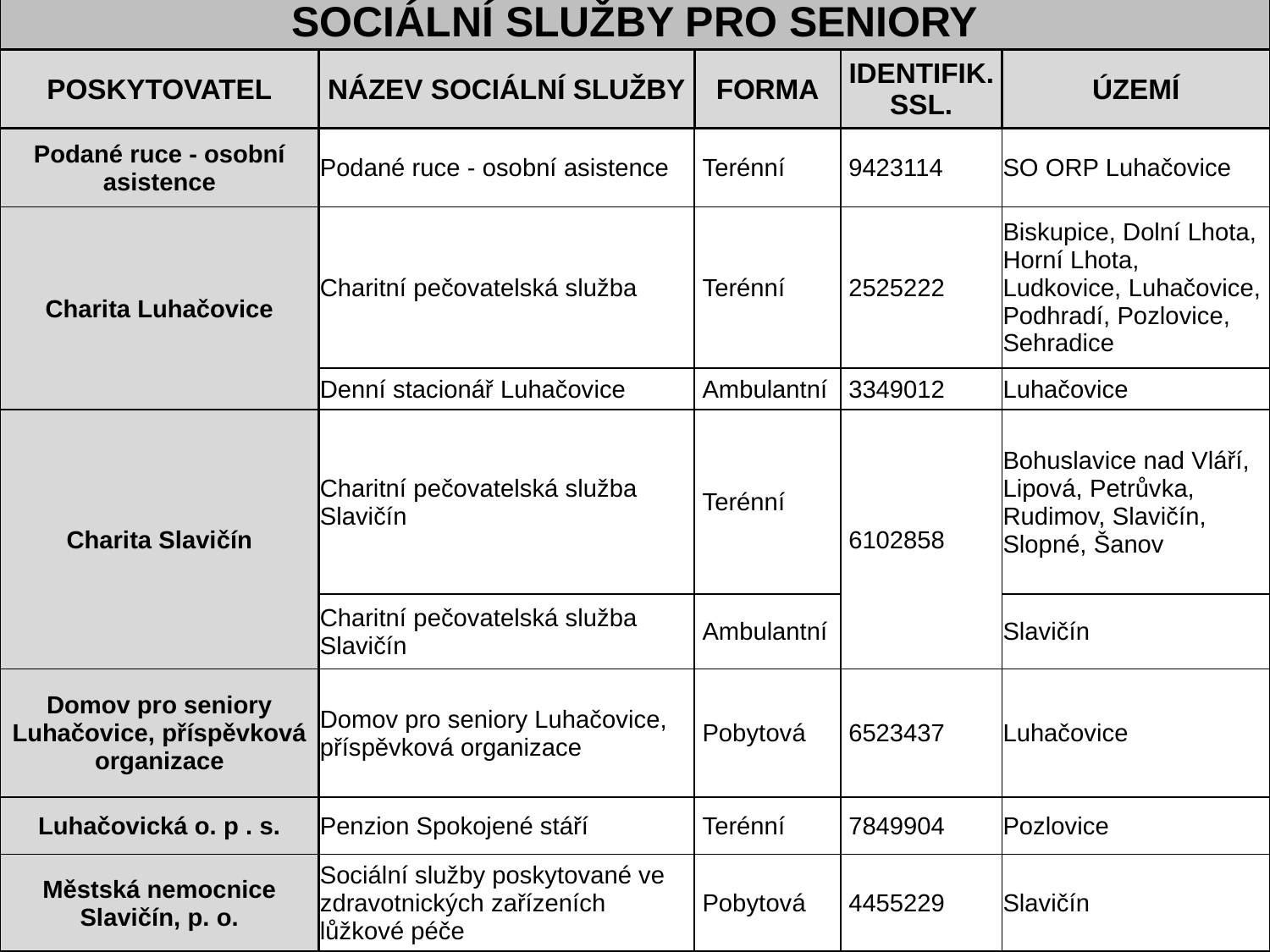

| SOCIÁLNÍ SLUŽBY PRO SENIORY |  |  |  |  |
| --- | --- | --- | --- | --- |
| POSKYTOVATEL | NÁZEV SOCIÁLNÍ SLUŽBY | FORMA | IDENTIFIK. SSL. | ÚZEMÍ |
| Podané ruce - osobní asistence | Podané ruce - osobní asistence | Terénní | 9423114 | SO ORP Luhačovice |
| Charita Luhačovice | Charitní pečovatelská služba | Terénní | 2525222 | Biskupice, Dolní Lhota, Horní Lhota, Ludkovice, Luhačovice, Podhradí, Pozlovice, Sehradice |
|  | Denní stacionář Luhačovice | Ambulantní | 3349012 | Luhačovice |
| Charita Slavičín | Charitní pečovatelská služba Slavičín | Terénní | 6102858 | Bohuslavice nad Vláří, Lipová, Petrůvka, Rudimov, Slavičín, Slopné, Šanov |
|  | Charitní pečovatelská služba Slavičín | Ambulantní |  | Slavičín |
| Domov pro seniory Luhačovice, příspěvková organizace | Domov pro seniory Luhačovice, příspěvková organizace | Pobytová | 6523437 | Luhačovice |
| Luhačovická o. p . s. | Penzion Spokojené stáří | Terénní | 7849904 | Pozlovice |
| Městská nemocnice Slavičín, p. o. | Sociální služby poskytované ve zdravotnických zařízeních lůžkové péče | Pobytová | 4455229 | Slavičín |